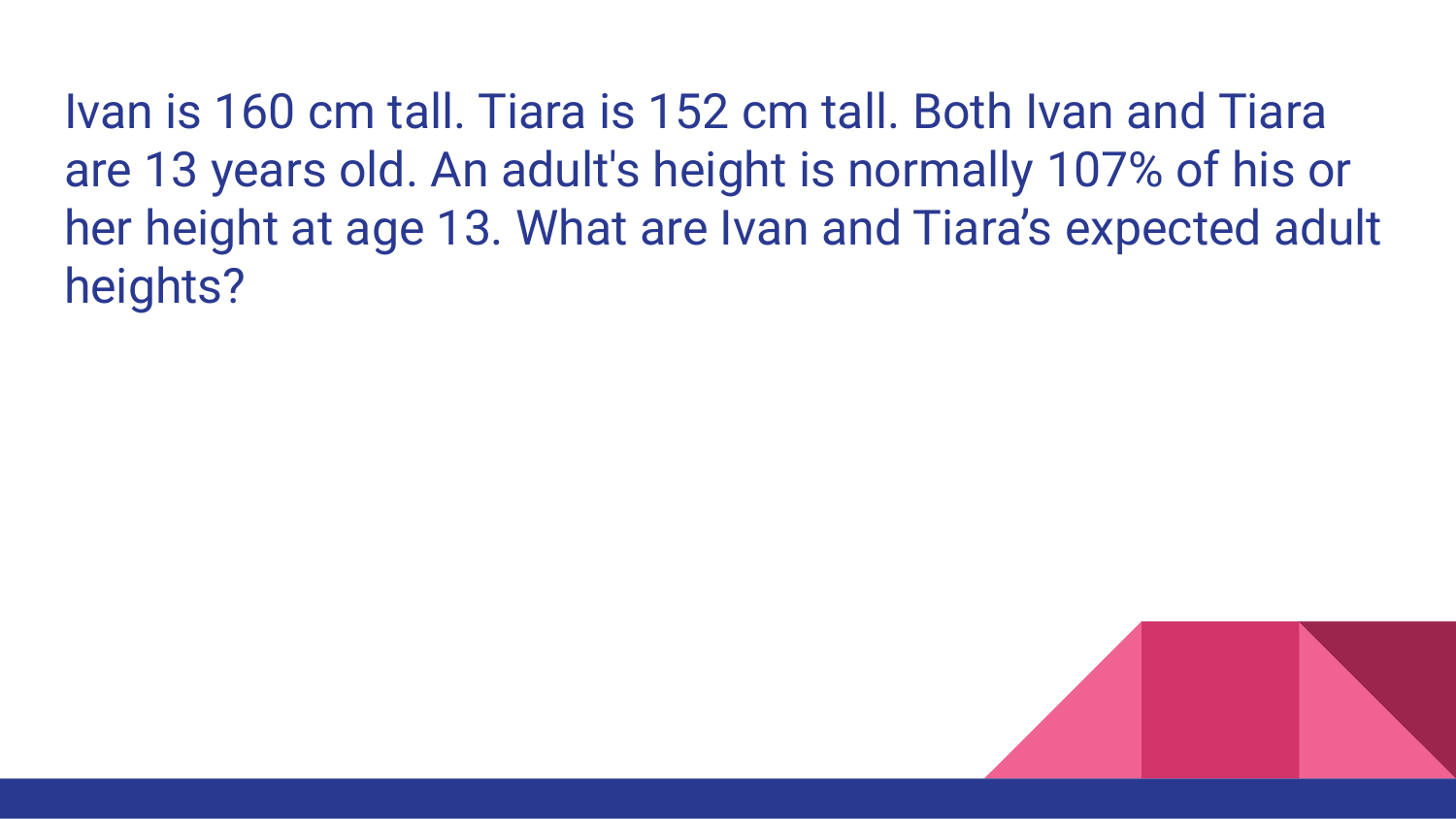

# Ivan is 160 cm tall. Tiara is 152 cm tall. Both Ivan and Tiara are 13 years old. An adult's height is normally 107% of his or her height at age 13. What are Ivan and Tiara’s expected adult heights?